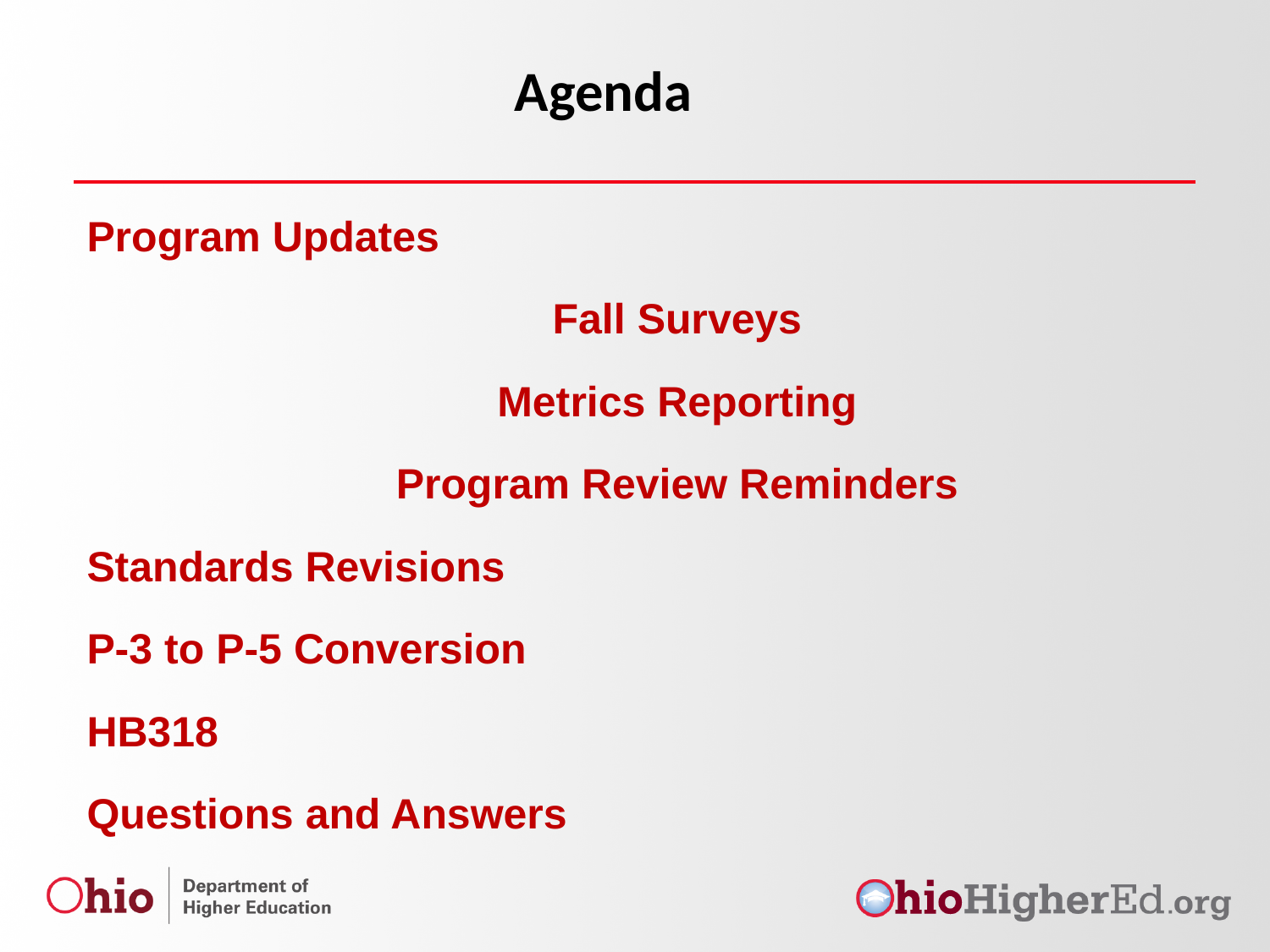

Agenda
Program Updates
Fall Surveys
Metrics Reporting
Program Review Reminders
Standards Revisions
P-3 to P-5 Conversion
HB318
Questions and Answers